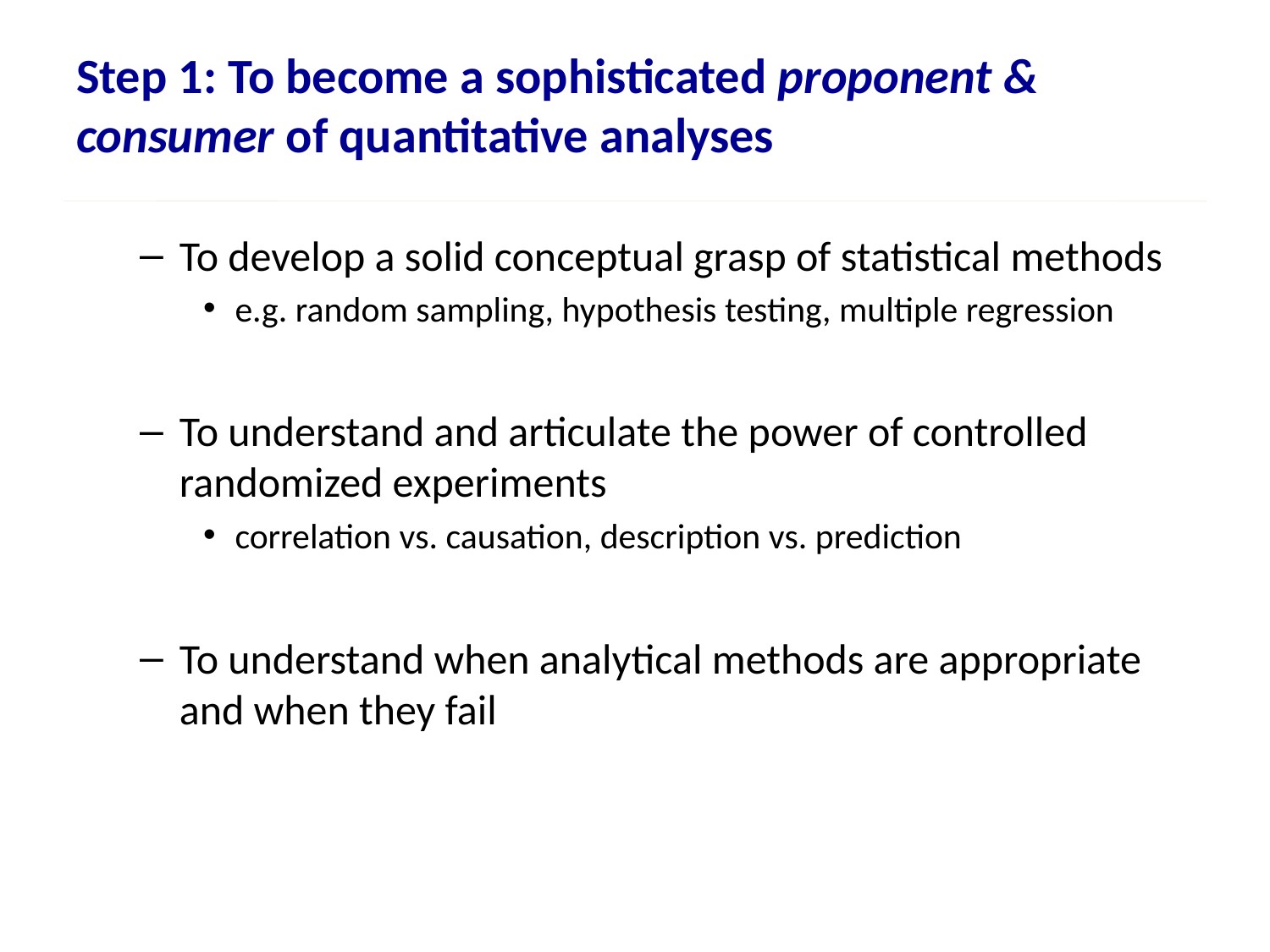

# Step 1: To become a sophisticated proponent & consumer of quantitative analyses
To develop a solid conceptual grasp of statistical methods
e.g. random sampling, hypothesis testing, multiple regression

To understand and articulate the power of controlled randomized experiments
correlation vs. causation, description vs. prediction

To understand when analytical methods are appropriate and when they fail